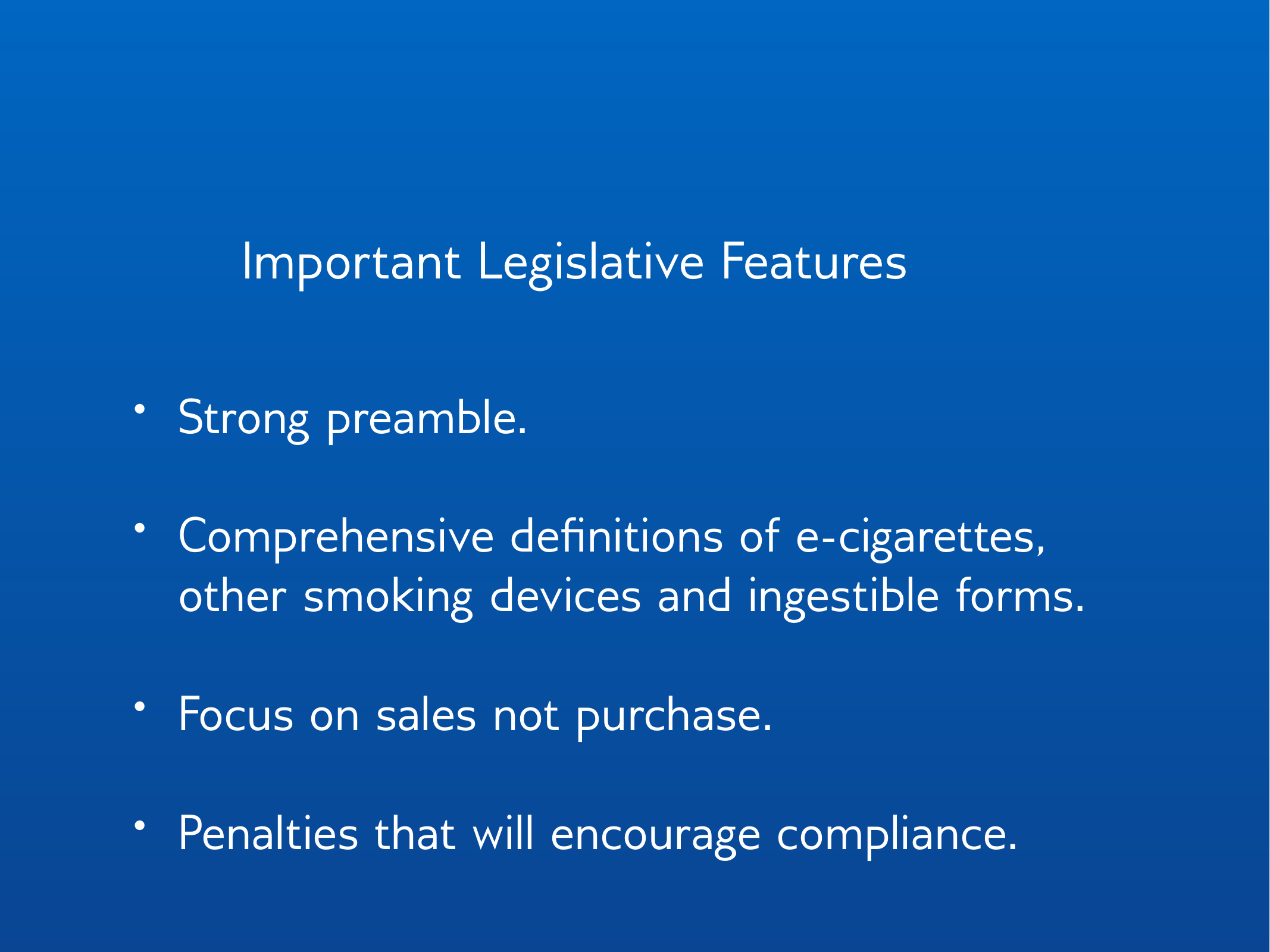

Important Legislative Features
Strong preamble.

Comprehensive definitions of e-cigarettes, other smoking devices and ingestible forms.

Focus on sales not purchase.

Penalties that will encourage compliance.